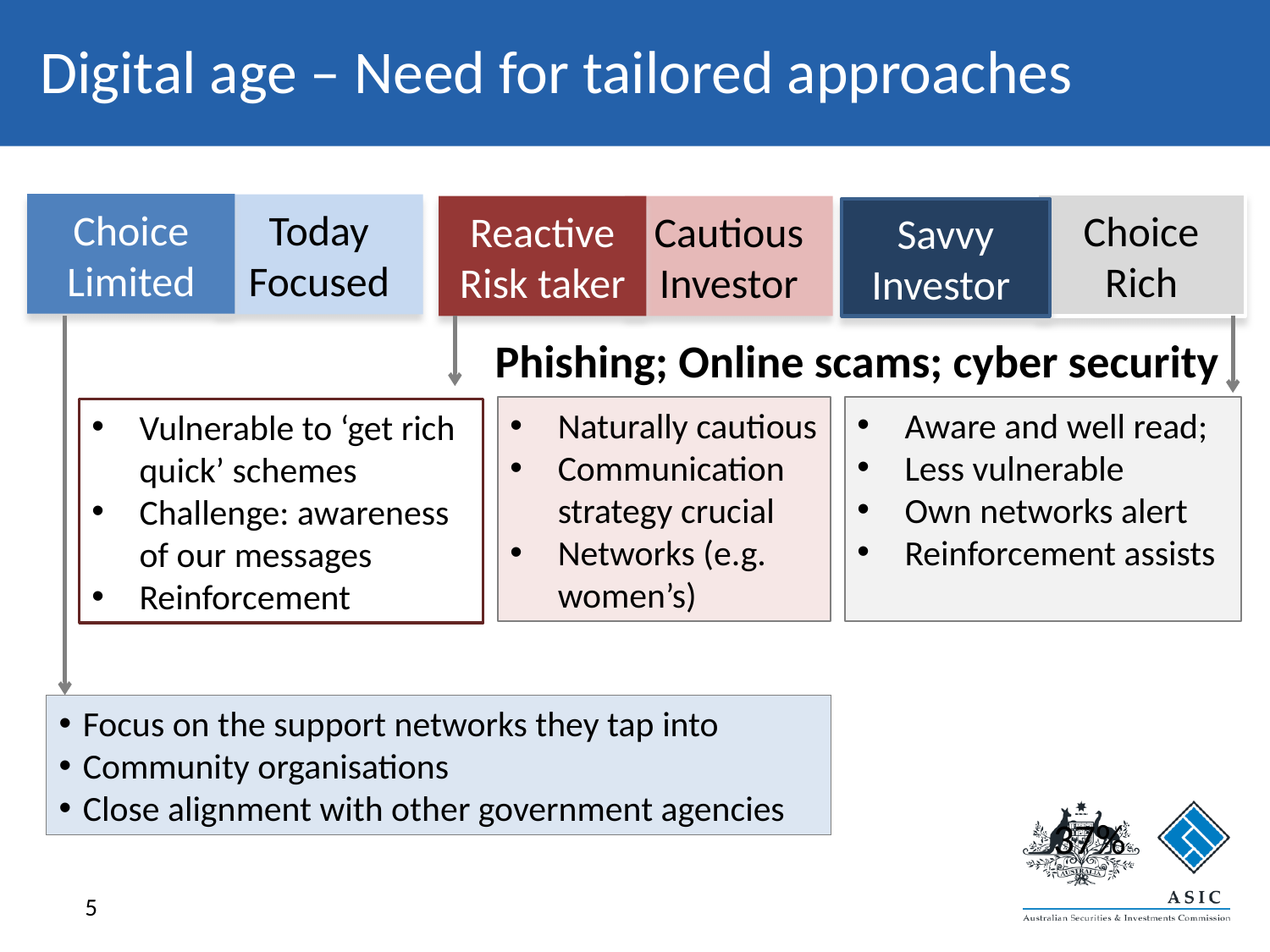

# Digital age – Need for tailored approaches
Choice Limited
Choice Rich
Today Focused
Reactive Risk taker
Cautious Investor
Savvy Investor
Phishing; Online scams; cyber security
Aware and well read;
Less vulnerable
Own networks alert
Reinforcement assists

Naturally cautious
Communication strategy crucial
Networks (e.g. women’s)
Vulnerable to ‘get rich quick’ schemes
Challenge: awareness of our messages
Reinforcement
Focus on the support networks they tap into
Community organisations
Close alignment with other government agencies
37%
5